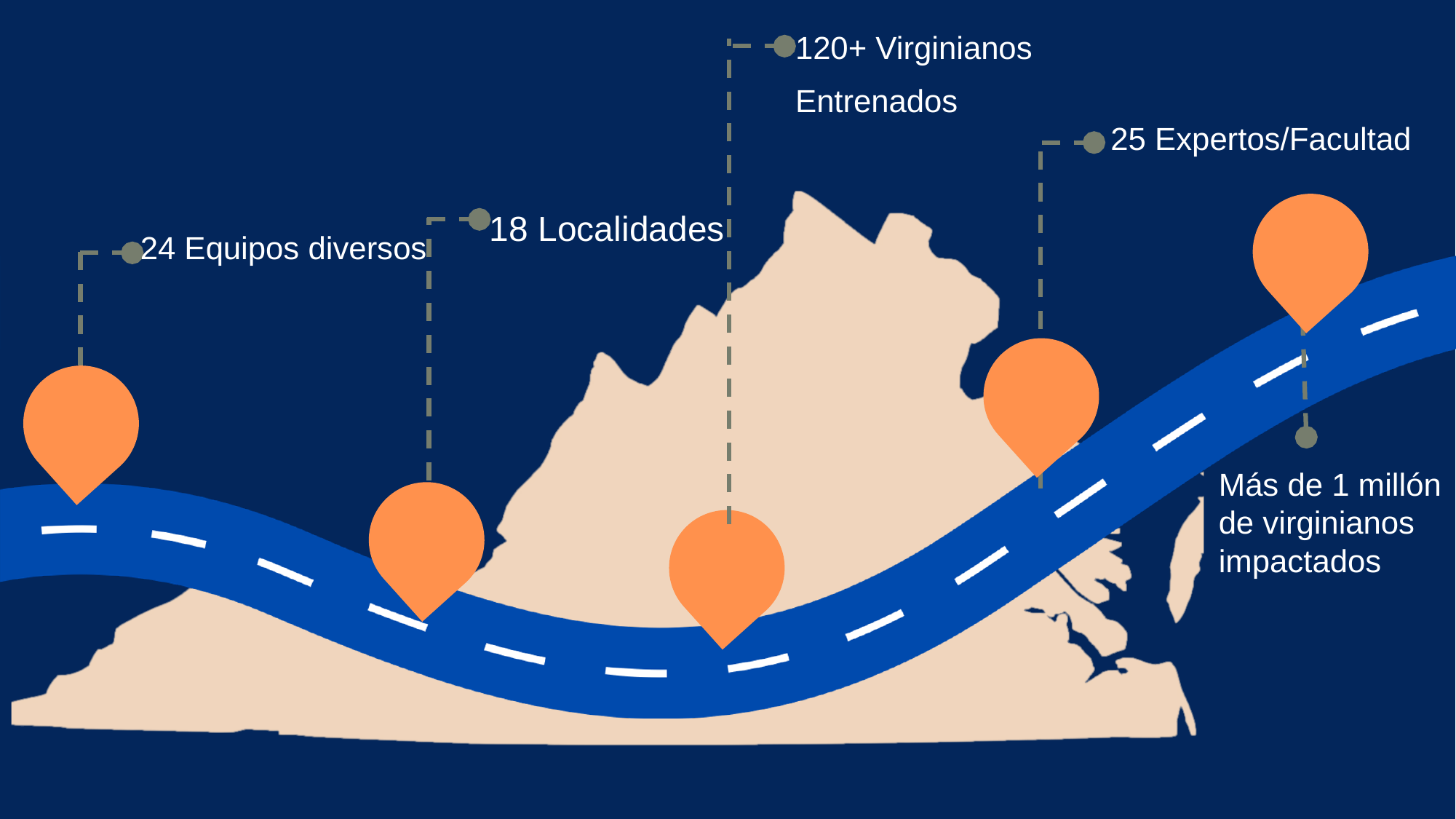

120+ Virginianos Entrenados
25 Expertos/Facultad

18 Localidades

24 Equipos diversos

Más de 1 millón de virginianos impactados